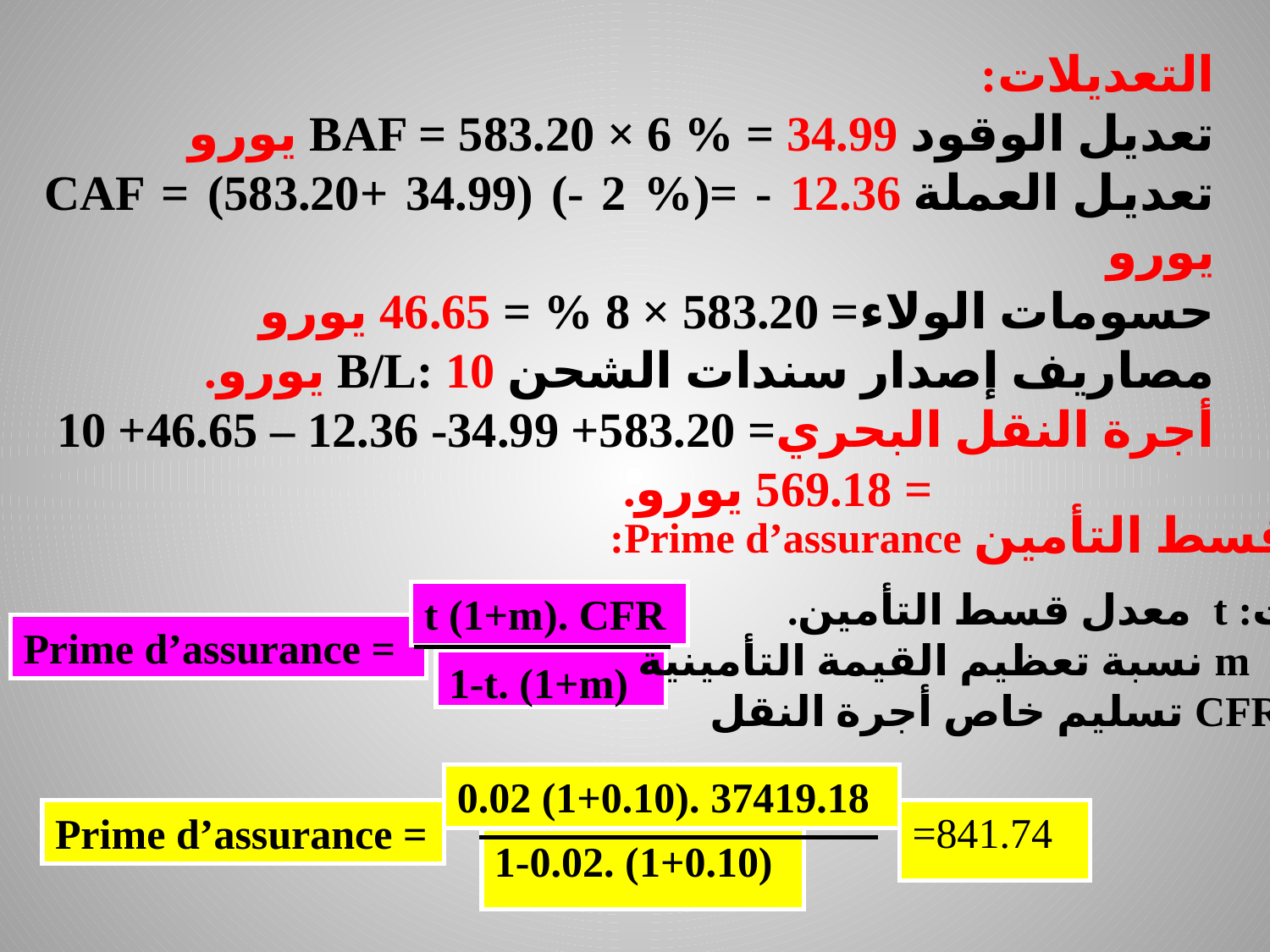

التعديلات:
تعديل الوقود BAF = 583.20 × 6 % = 34.99 يورو
تعديل العملة CAF = (583.20+ 34.99) (- 2 %)= - 12.36 يورو
حسومات الولاء= 583.20 × 8 % = 46.65 يورو
مصاريف إصدار سندات الشحن B/L: 10 يورو.
أجرة النقل البحري= 583.20+ 34.99- 12.36 – 46.65+ 10
                       = 569.18 يورو.
قسط التأمين Prime d’assurance:
حيث: t  معدل قسط التأمين.
         m نسبة تعظيم القيمة التأمينية
      CFR تسليم خاص أجرة النقل
t (1+m). CFR
Prime d’assurance =
1-t. (1+m)
0.02 (1+0.10). 37419.18
Prime d’assurance =
1-0.02. (1+0.10)
=841.74